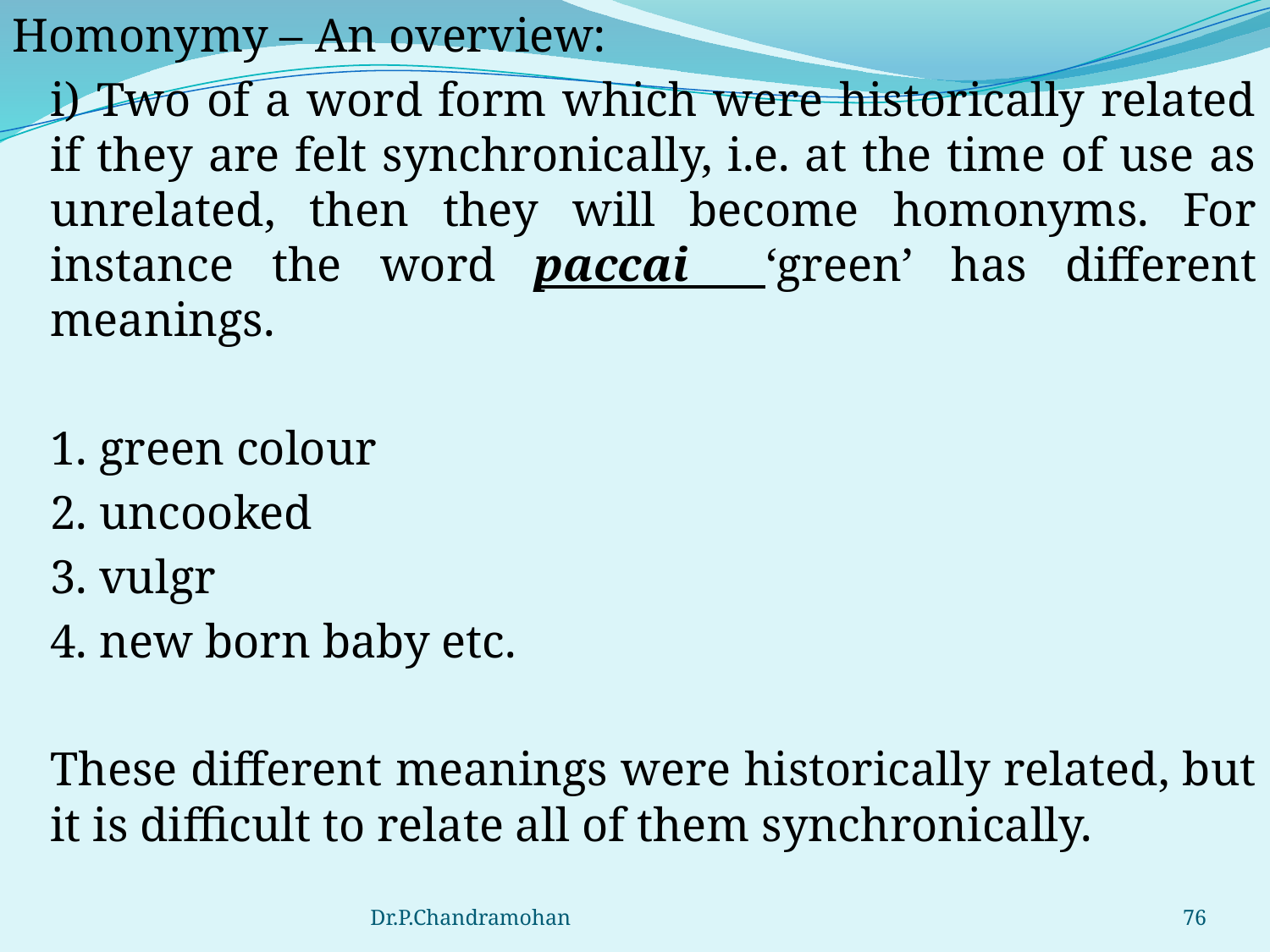

Homonymy – An overview:
	i) Two of a word form which were historically related if they are felt synchronically, i.e. at the time of use as unrelated, then they will become homonyms. For instance the word paccai  ‘green’ has different meanings.

	1. green colour
	2. uncooked
	3. vulgr
	4. new born baby etc.

	These different meanings were historically related, but it is difficult to relate all of them synchronically.

Dr.P.Chandramohan
76